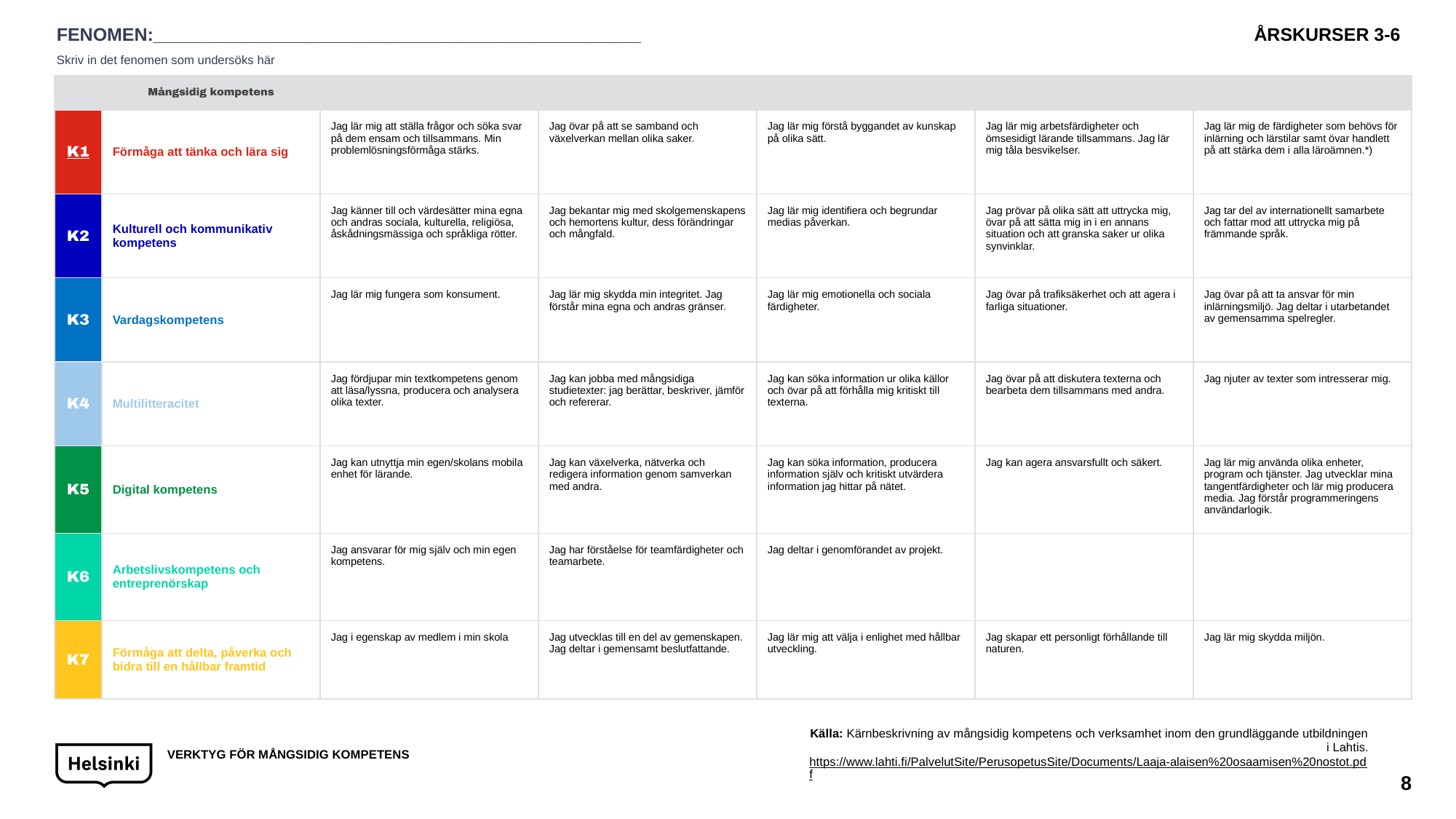

FENOMEN:________________________________________________
Skriv in det fenomen som undersöks här
ÅRSKURSER 3-6
|  | Mångsidig kompetens |  |  |  |  |  |
| --- | --- | --- | --- | --- | --- | --- |
| K1 | Förmåga att tänka och lära sig | Jag lär mig att ställa frågor och söka svar på dem ensam och tillsammans. Min problemlösningsförmåga stärks. | Jag övar på att se samband och växelverkan mellan olika saker. | Jag lär mig förstå byggandet av kunskap på olika sätt. | Jag lär mig arbetsfärdigheter och ömsesidigt lärande tillsammans. Jag lär mig tåla besvikelser. | Jag lär mig de färdigheter som behövs för inlärning och lärstilar samt övar handlett på att stärka dem i alla läroämnen.\*) |
| K2 | Kulturell och kommunikativ kompetens | Jag känner till och värdesätter mina egna och andras sociala, kulturella, religiösa, åskådningsmässiga och språkliga rötter. | Jag bekantar mig med skolgemenskapens och hemortens kultur, dess förändringar och mångfald. | Jag lär mig identifiera och begrundar medias påverkan. | Jag prövar på olika sätt att uttrycka mig, övar på att sätta mig in i en annans situation och att granska saker ur olika synvinklar. | Jag tar del av internationellt samarbete och fattar mod att uttrycka mig på främmande språk. |
| K3 | Vardagskompetens | Jag lär mig fungera som konsument. | Jag lär mig skydda min integritet. Jag förstår mina egna och andras gränser. | Jag lär mig emotionella och sociala färdigheter. | Jag övar på trafiksäkerhet och att agera i farliga situationer. | Jag övar på att ta ansvar för min inlärningsmiljö. Jag deltar i utarbetandet av gemensamma spelregler. |
| K4 | Multilitteracitet | Jag fördjupar min textkompetens genom att läsa/lyssna, producera och analysera olika texter. | Jag kan jobba med mångsidiga studietexter: jag berättar, beskriver, jämför och refererar. | Jag kan söka information ur olika källor och övar på att förhålla mig kritiskt till texterna. | Jag övar på att diskutera texterna och bearbeta dem tillsammans med andra. | Jag njuter av texter som intresserar mig. |
| K5 | Digital kompetens | Jag kan utnyttja min egen/skolans mobila enhet för lärande. | Jag kan växelverka, nätverka och redigera information genom samverkan med andra. | Jag kan söka information, producera information själv och kritiskt utvärdera information jag hittar på nätet. | Jag kan agera ansvarsfullt och säkert. | Jag lär mig använda olika enheter, program och tjänster. Jag utvecklar mina tangentfärdigheter och lär mig producera media. Jag förstår programmeringens användarlogik. |
| K6 | Arbetslivskompetens och entreprenörskap | Jag ansvarar för mig själv och min egen kompetens. | Jag har förståelse för teamfärdigheter och teamarbete. | Jag deltar i genomförandet av projekt. |  |  |
| K7 | Förmåga att delta, påverka och bidra till en hållbar framtid | Jag i egenskap av medlem i min skola | Jag utvecklas till en del av gemenskapen. Jag deltar i gemensamt beslutfattande. | Jag lär mig att välja i enlighet med hållbar utveckling. | Jag skapar ett personligt förhållande till naturen. | Jag lär mig skydda miljön. |

Källa: Kärnbeskrivning av mångsidig kompetens och verksamhet inom den grundläggande utbildningen i Lahtis.
https://www.lahti.fi/PalvelutSite/PerusopetusSite/Documents/Laaja-alaisen%20osaamisen%20nostot.pdf
VERKTYG FÖR MÅNGSIDIG KOMPETENS
8